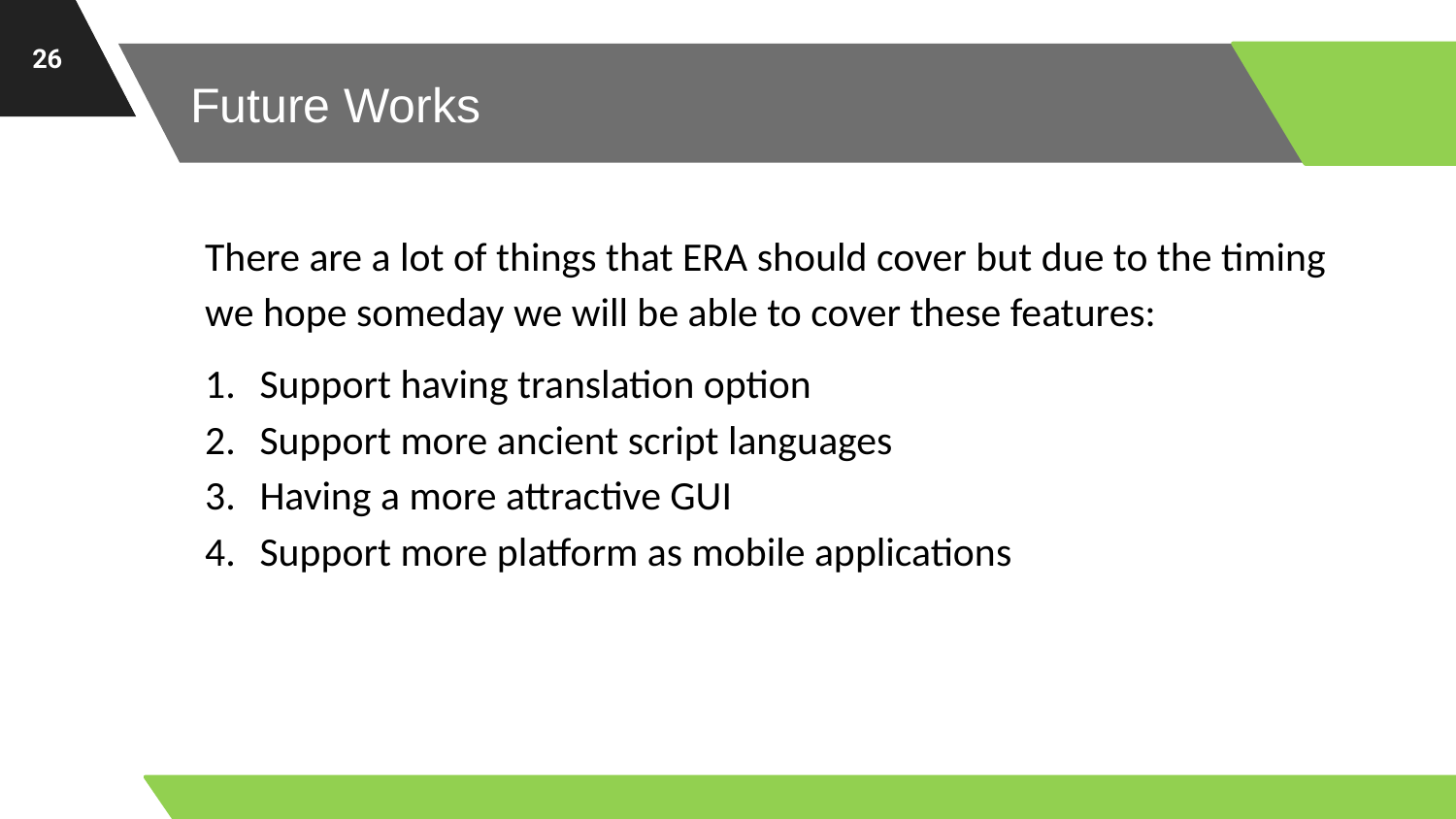

26

# Future Works
There are a lot of things that ERA should cover but due to the timing we hope someday we will be able to cover these features:
Support having translation option
Support more ancient script languages
Having a more attractive GUI
Support more platform as mobile applications